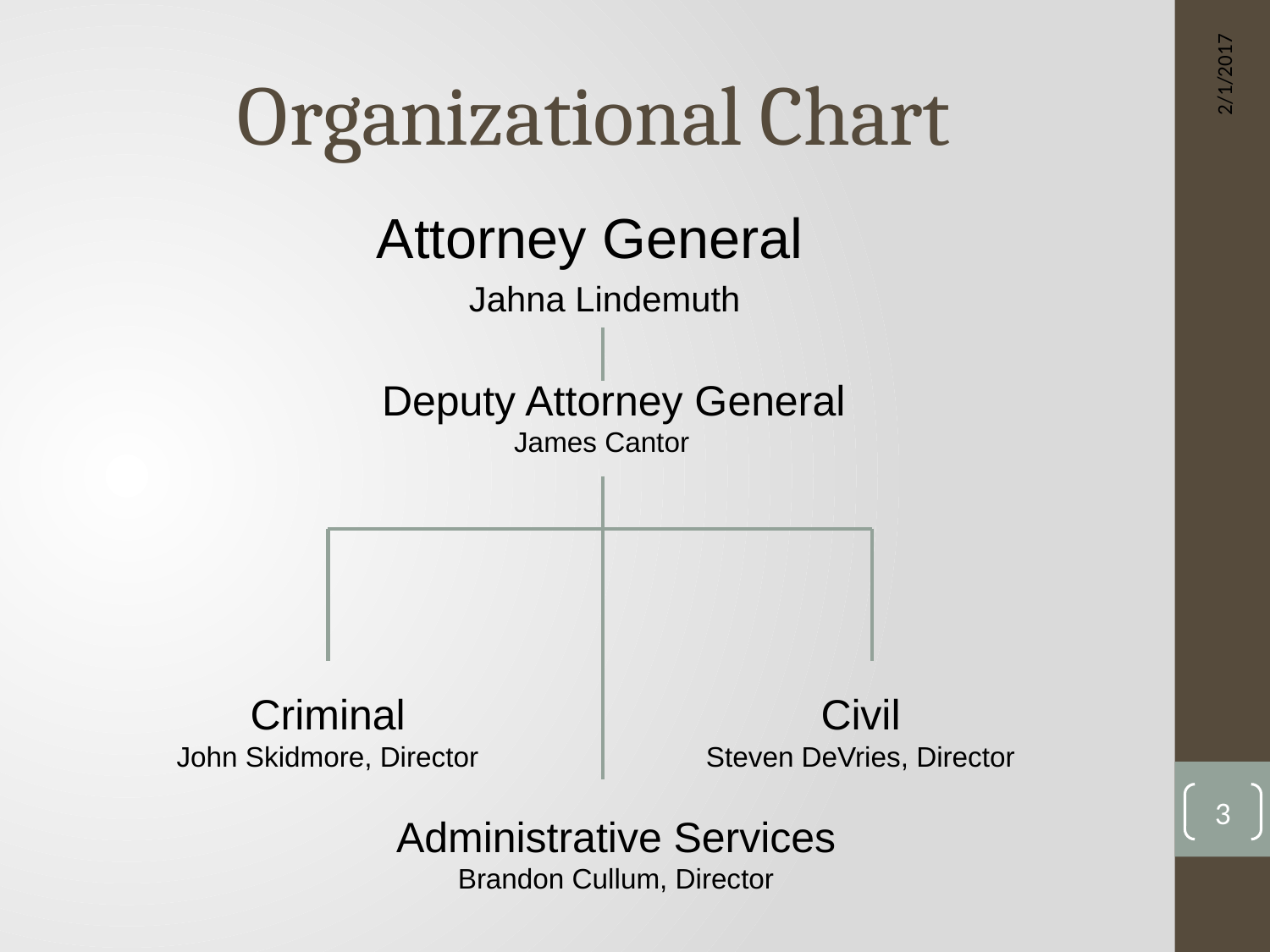

# Organizational Chart
 Attorney General
   Jahna Lindemuth

    Deputy Attorney General
   James Cantor
2/1/2017
Criminal
John Skidmore, Director
Civil
Steven DeVries, Director
3
Administrative Services
Brandon Cullum, Director